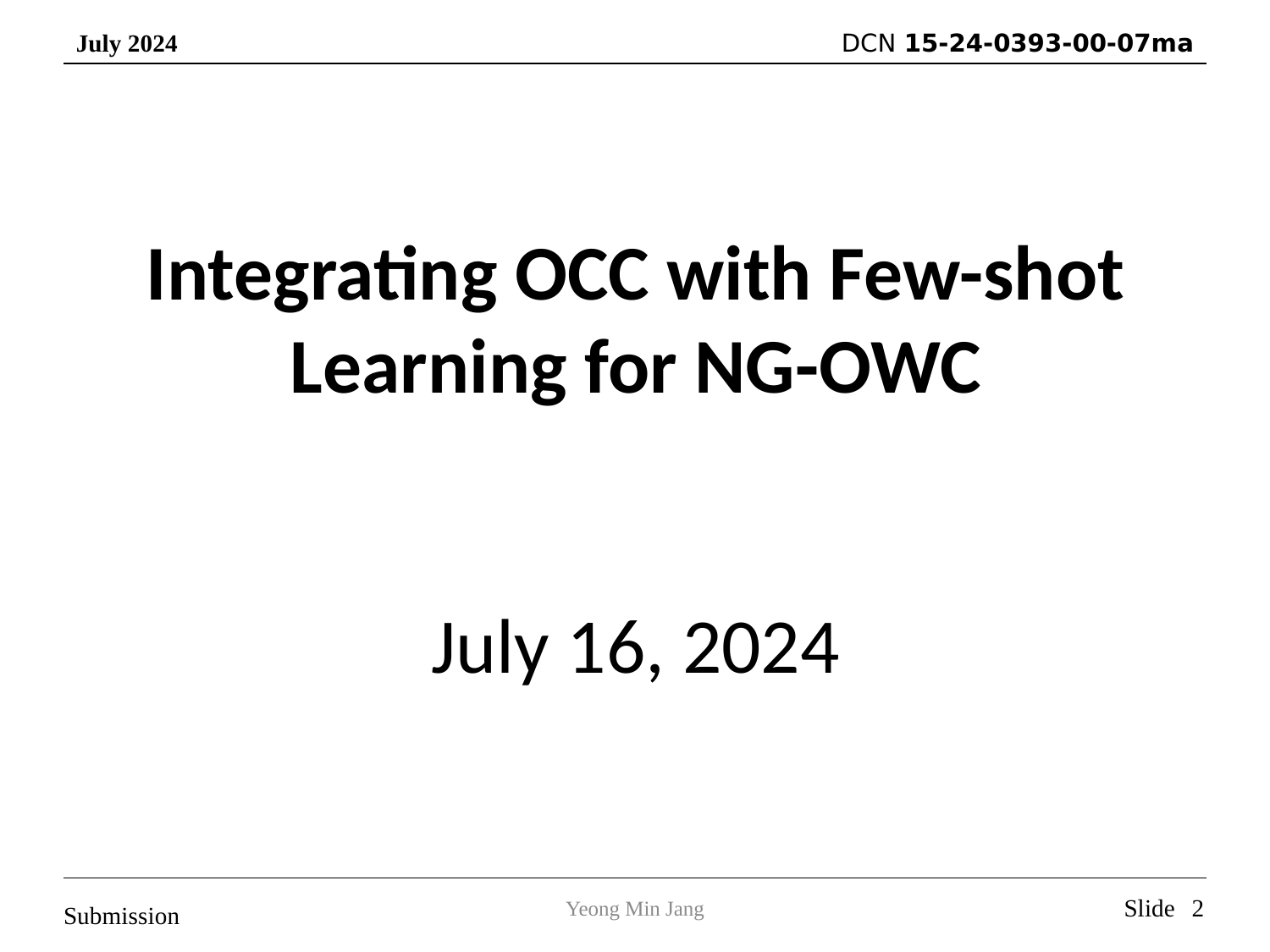

Integrating OCC with Few-shot Learning for NG-OWC
July 16, 2024